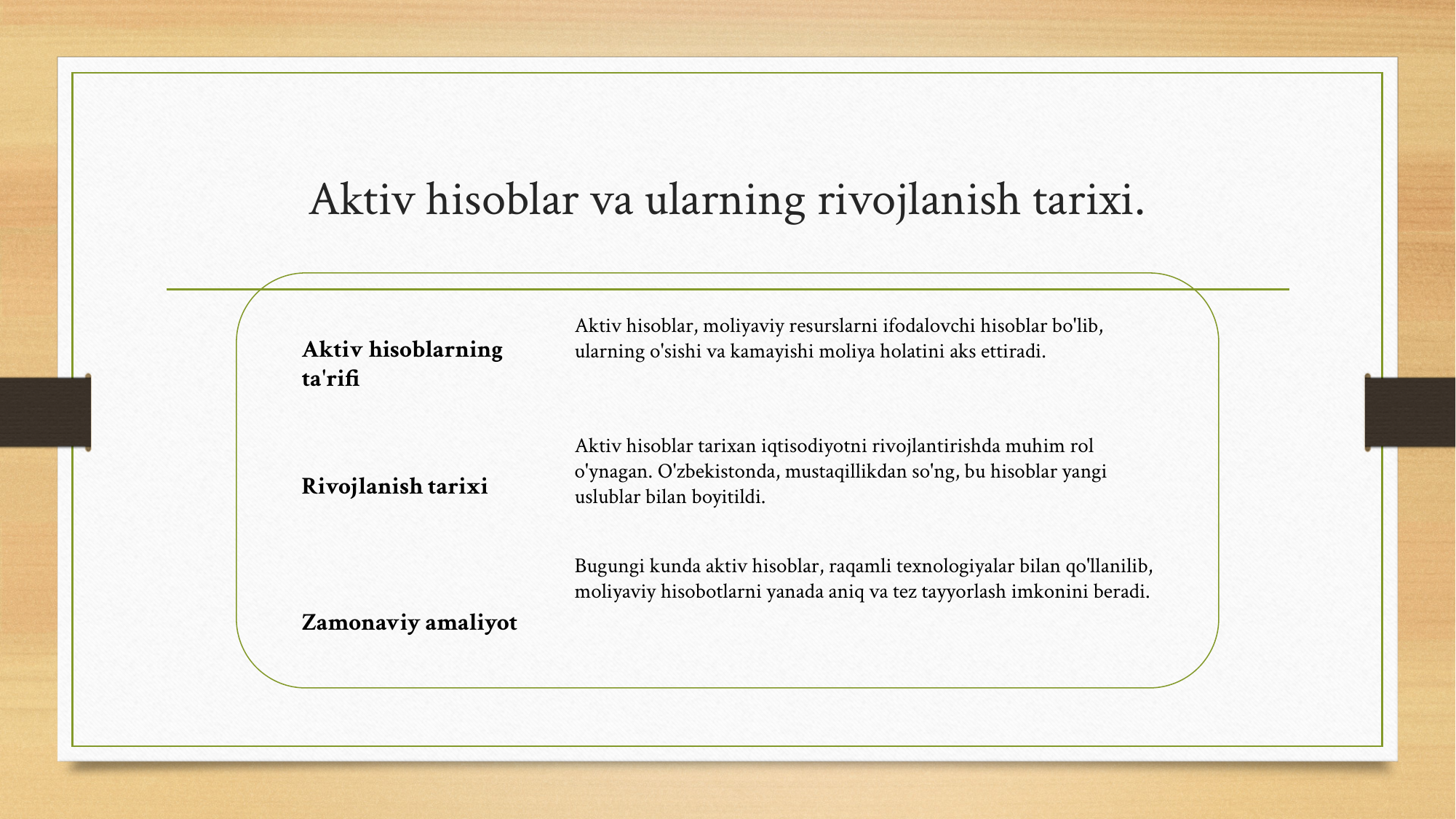

# Aktiv hisoblar va ularning rivojlanish tarixi.

Aktiv hisoblar, moliyaviy resurslarni ifodalovchi hisoblar bo'lib, ularning o'sishi va kamayishi moliya holatini aks ettiradi.
Aktiv hisoblarning ta'rifi
Aktiv hisoblar tarixan iqtisodiyotni rivojlantirishda muhim rol o'ynagan. O'zbekistonda, mustaqillikdan so'ng, bu hisoblar yangi uslublar bilan boyitildi.
Rivojlanish tarixi
Bugungi kunda aktiv hisoblar, raqamli texnologiyalar bilan qo'llanilib, moliyaviy hisobotlarni yanada aniq va tez tayyorlash imkonini beradi.
Zamonaviy amaliyot